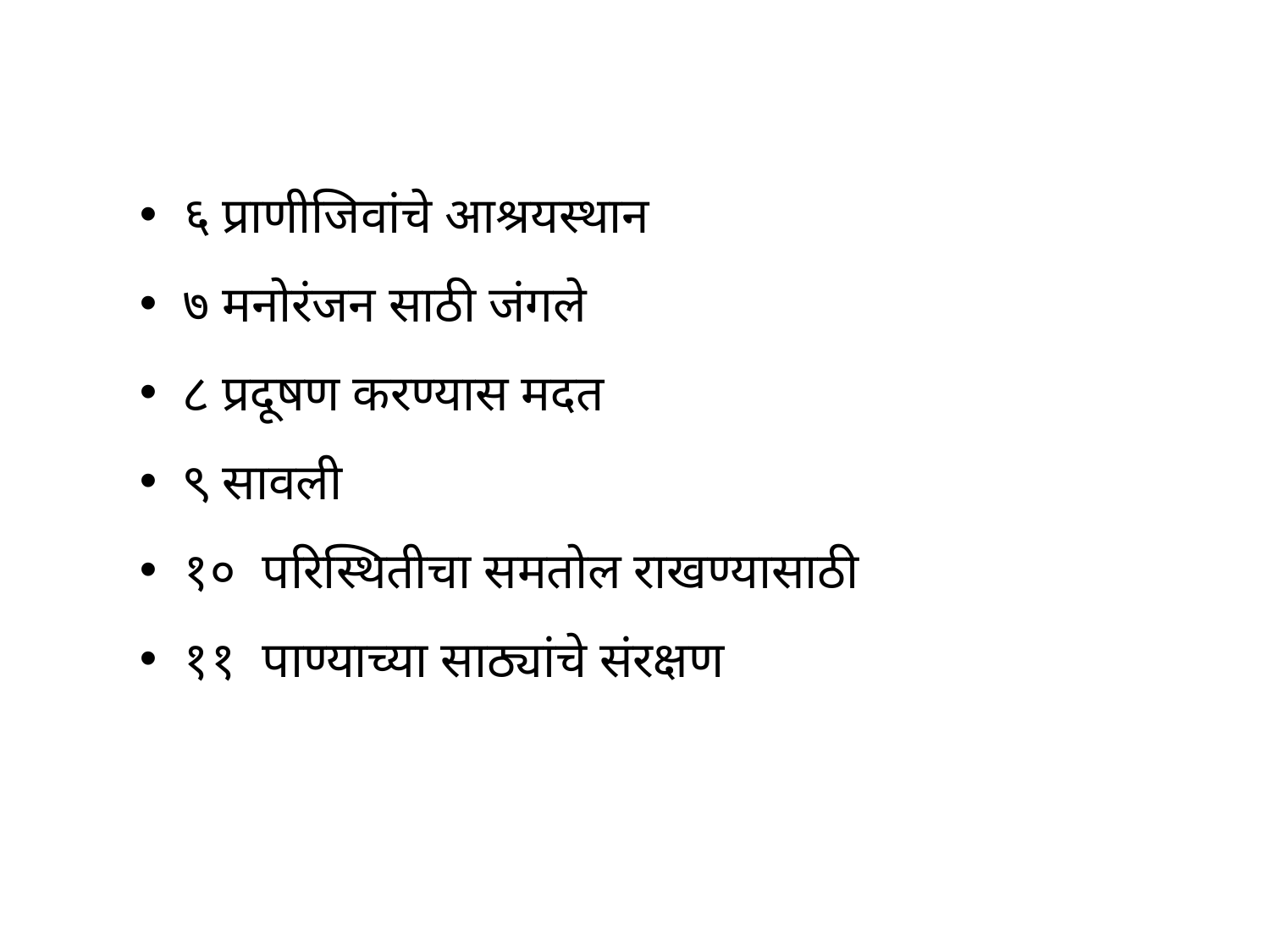

६ प्राणीजिवांचे आश्रयस्थान
  ७ मनोरंजन साठी जंगले
  ८ प्रदूषण करण्यास मदत
  ९ सावली
  १०  परिस्थितीचा समतोल राखण्यासाठी
  ११  पाण्याच्या साठ्यांचे संरक्षण